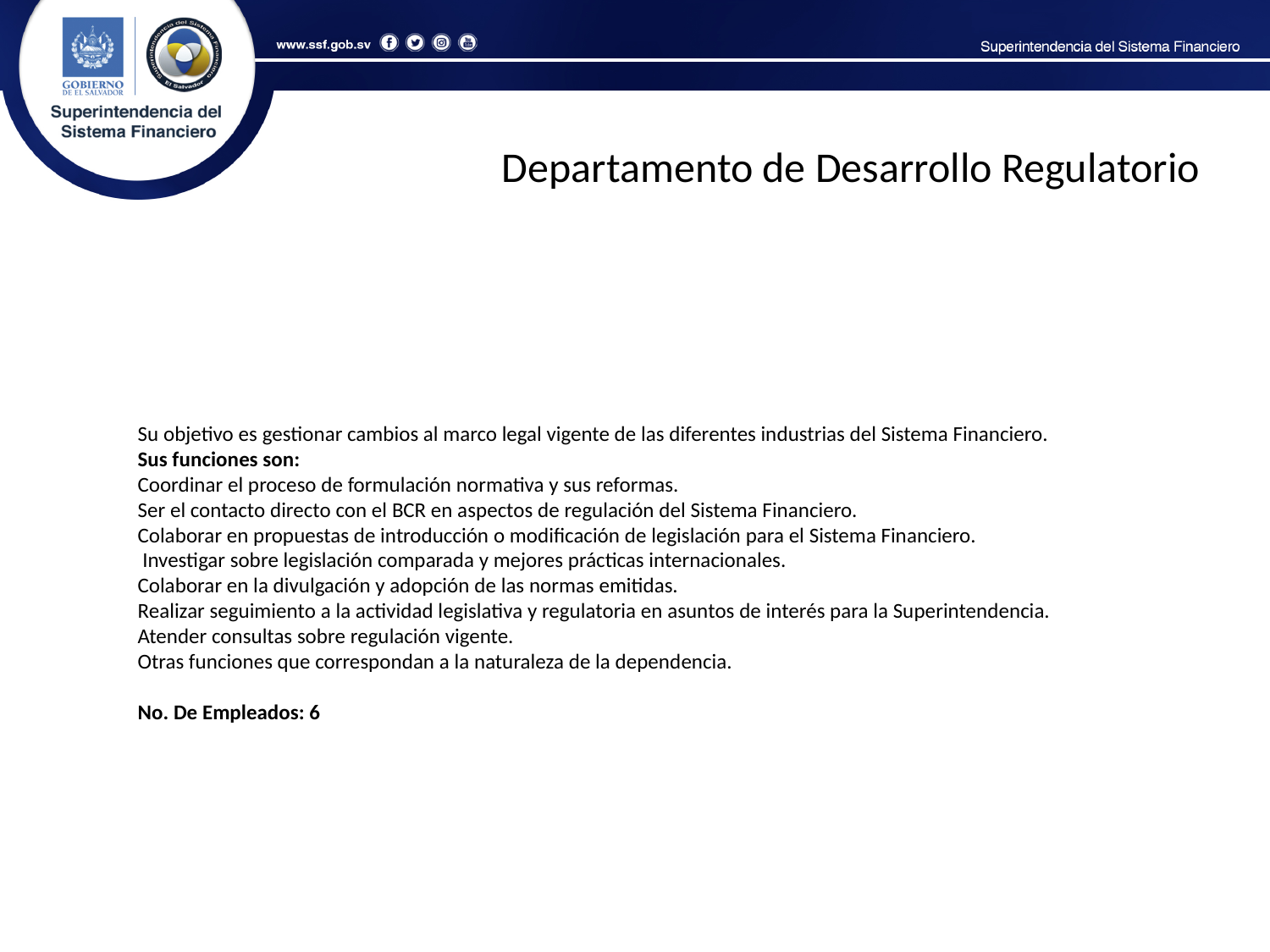

Departamento de Desarrollo Regulatorio

Su objetivo es gestionar cambios al marco legal vigente de las diferentes industrias del Sistema Financiero.
Sus funciones son:
Coordinar el proceso de formulación normativa y sus reformas.
Ser el contacto directo con el BCR en aspectos de regulación del Sistema Financiero.
Colaborar en propuestas de introducción o modificación de legislación para el Sistema Financiero.
 Investigar sobre legislación comparada y mejores prácticas internacionales.
Colaborar en la divulgación y adopción de las normas emitidas.
Realizar seguimiento a la actividad legislativa y regulatoria en asuntos de interés para la Superintendencia.
Atender consultas sobre regulación vigente.
Otras funciones que correspondan a la naturaleza de la dependencia.

No. De Empleados: 6